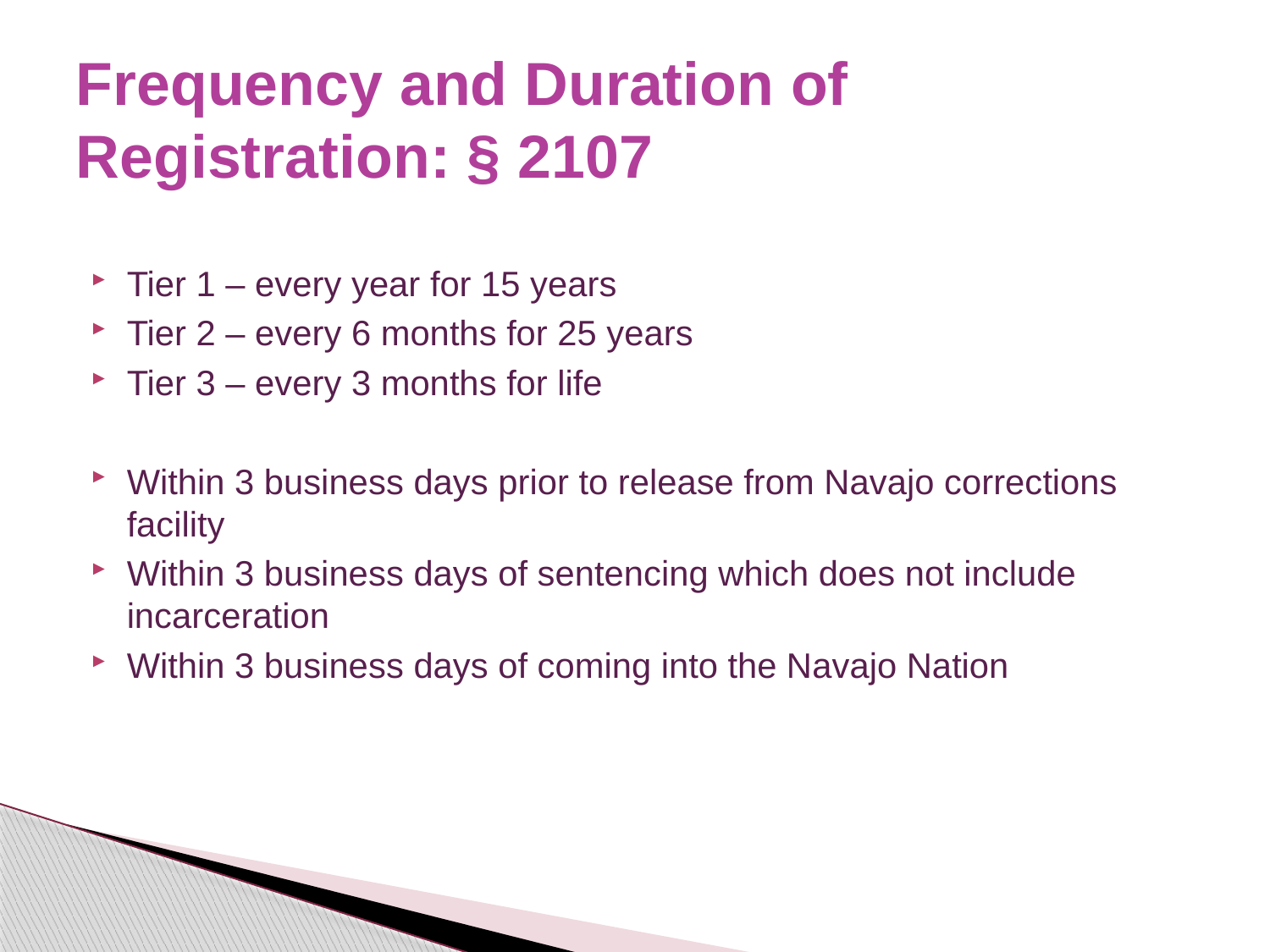

# Frequency and Duration of Registration: § 2107

Tier 1 – every year for 15 years
Tier 2 – every 6 months for 25 years
Tier 3 – every 3 months for life

Within 3 business days prior to release from Navajo corrections facility
Within 3 business days of sentencing which does not include incarceration
Within 3 business days of coming into the Navajo Nation